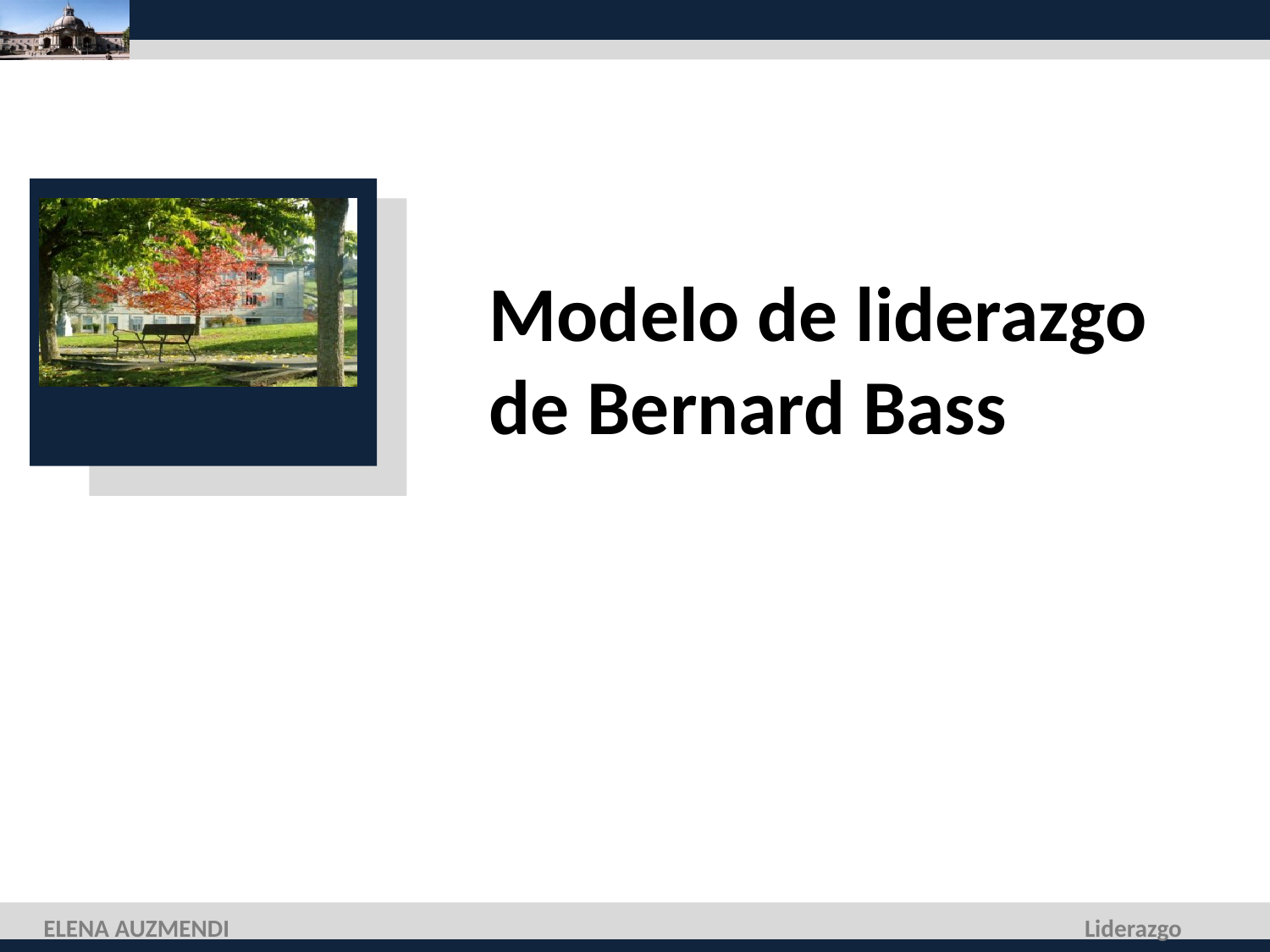

# Modelo de liderazgo de Bernard Bass
ELENA AUZMENDI
Liderazgo